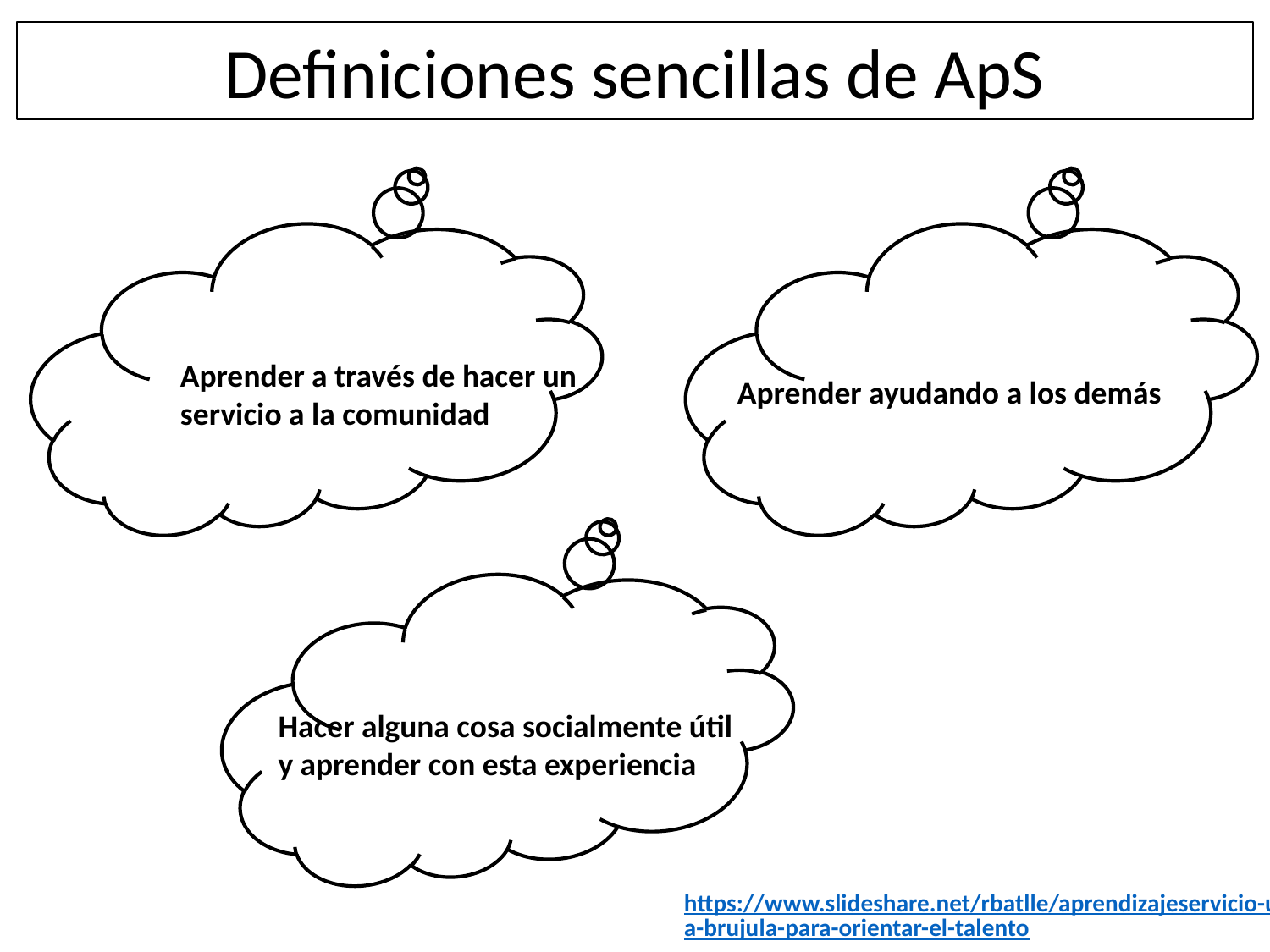

Definiciones sencillas de ApS

Aprender a través de hacer un servicio a la comunidad
Aprender ayudando a los demás

Hacer alguna cosa socialmente útil y aprender con esta experiencia
https://www.slideshare.net/rbatlle/aprendizajeservicio-una-brujula-para-orientar-el-talento